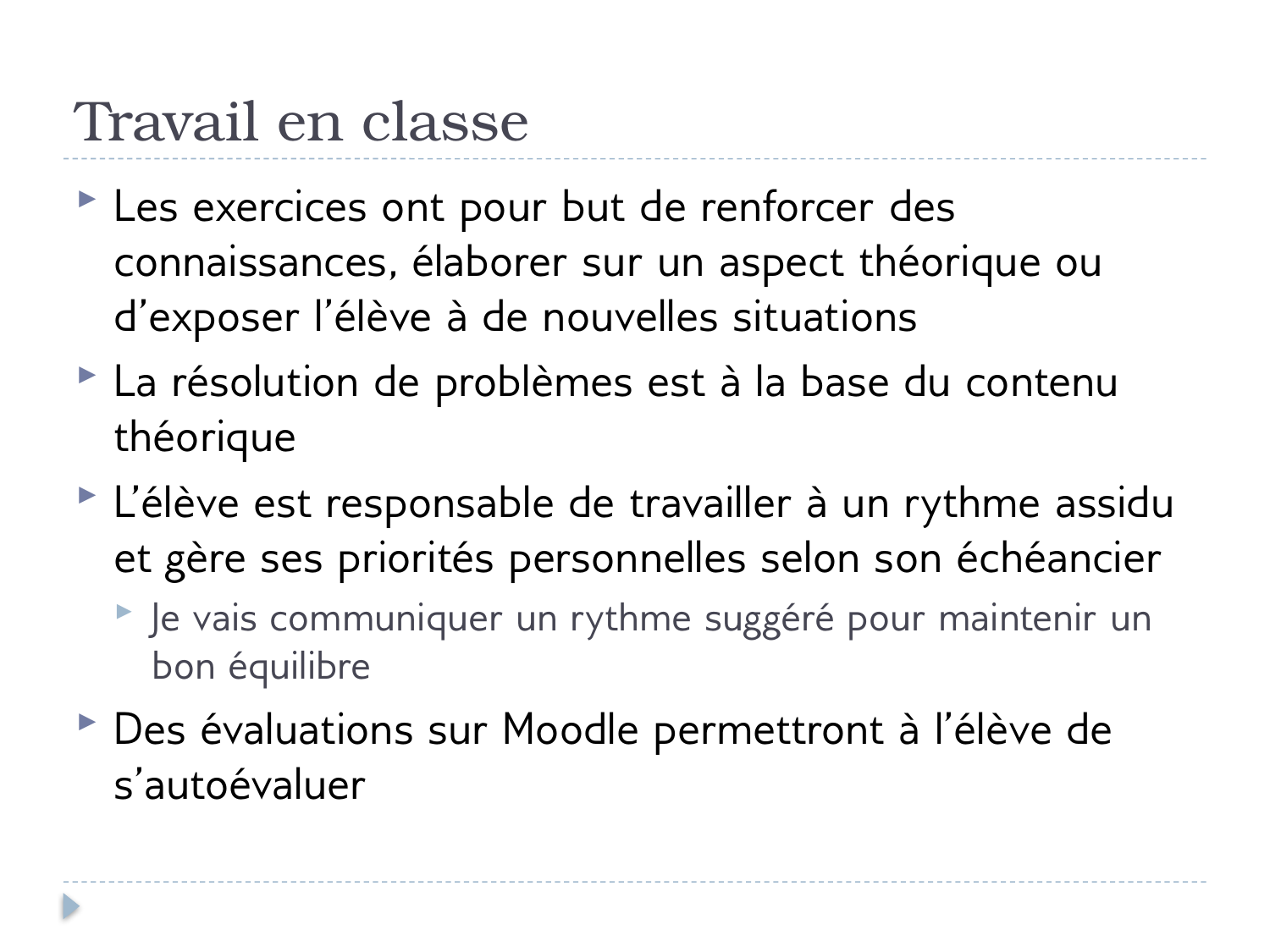

# Travail en classe
Les exercices ont pour but de renforcer des connaissances, élaborer sur un aspect théorique ou d’exposer l’élève à de nouvelles situations
La résolution de problèmes est à la base du contenu théorique
L’élève est responsable de travailler à un rythme assidu et gère ses priorités personnelles selon son échéancier
Je vais communiquer un rythme suggéré pour maintenir un bon équilibre
Des évaluations sur Moodle permettront à l’élève de s’autoévaluer